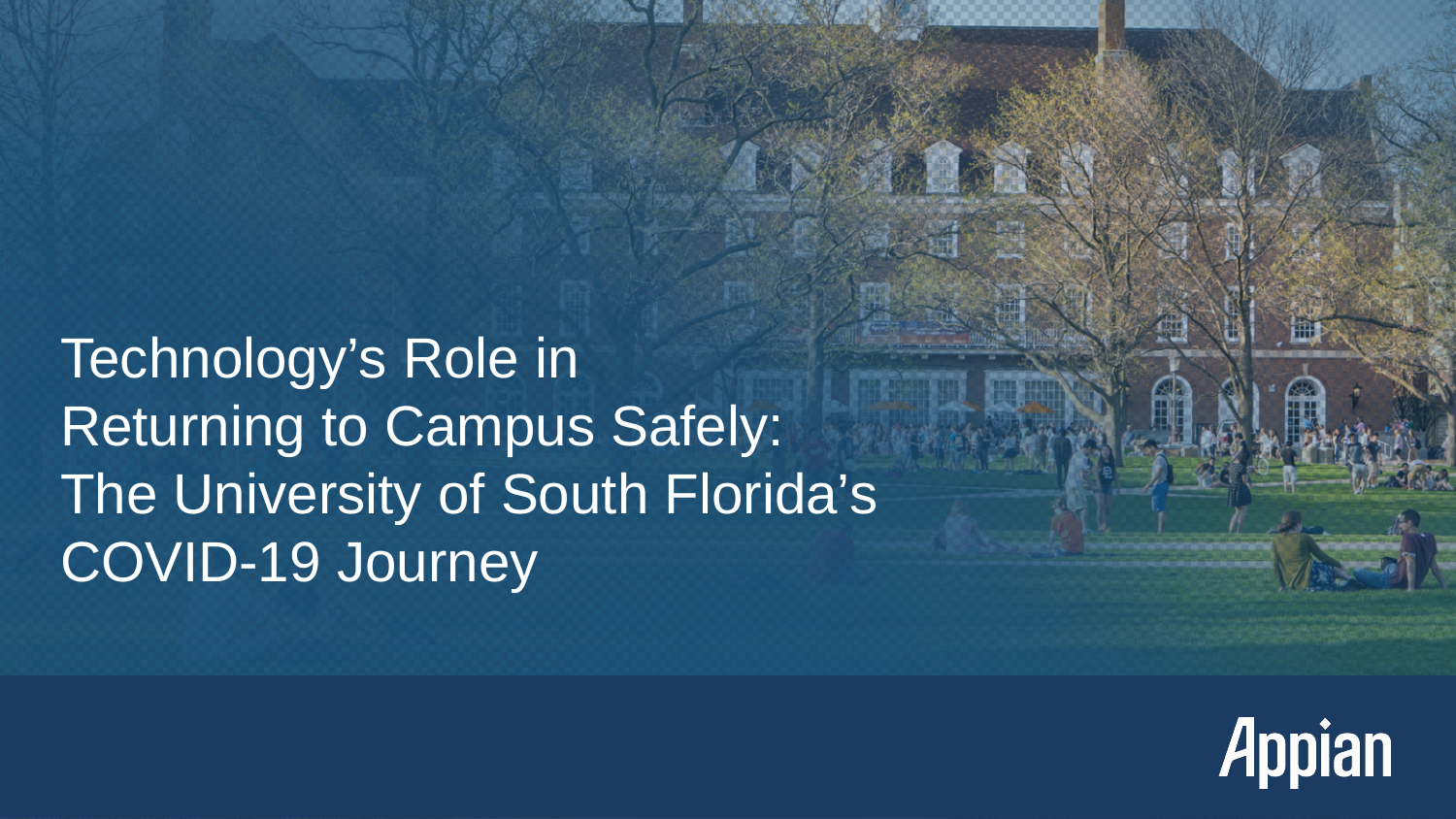

# Technology’s Role in Returning to Campus Safely: The University of South Florida’s COVID-19 Journey